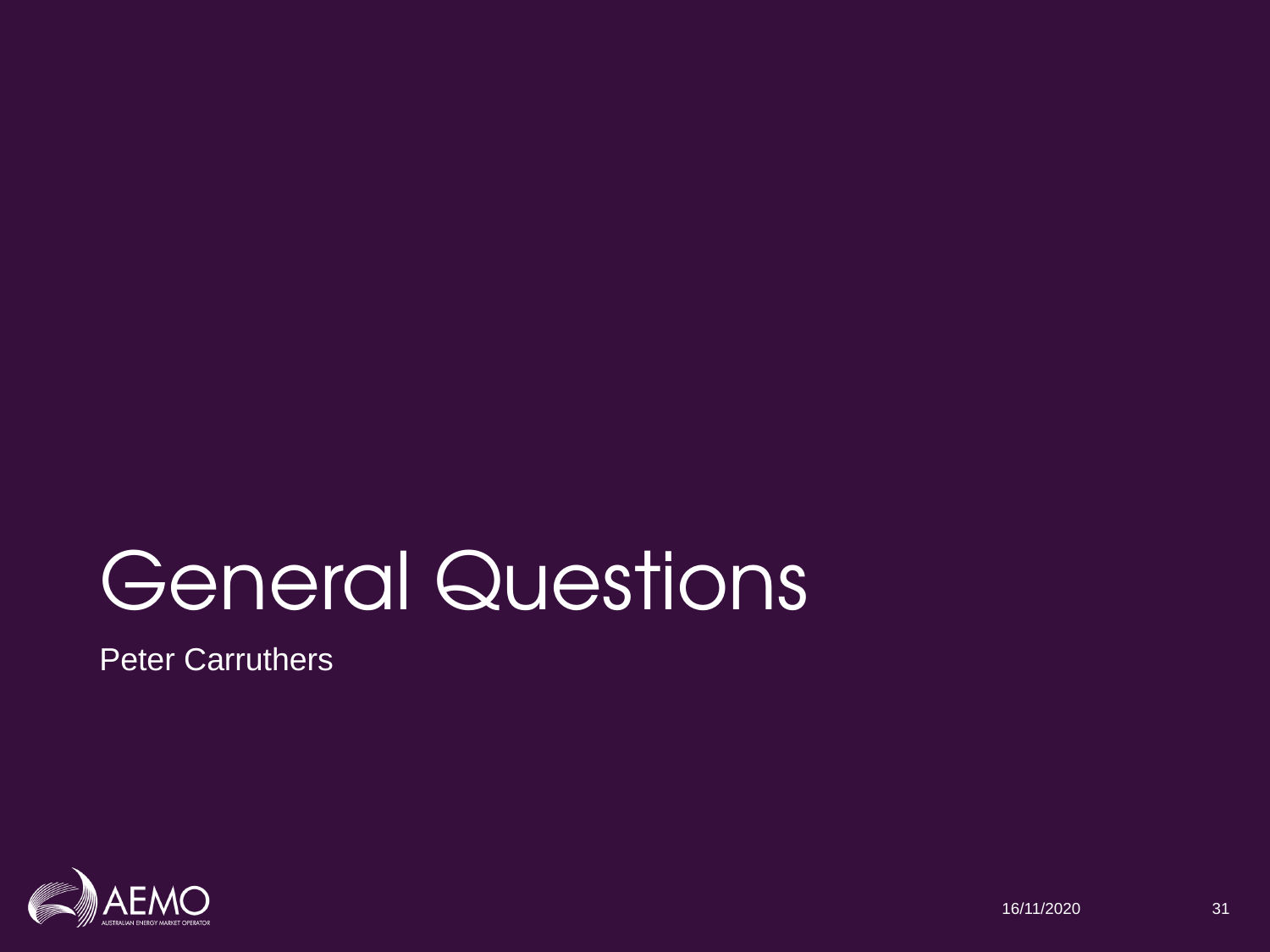

# General Questions
Peter Carruthers
16/11/2020
31